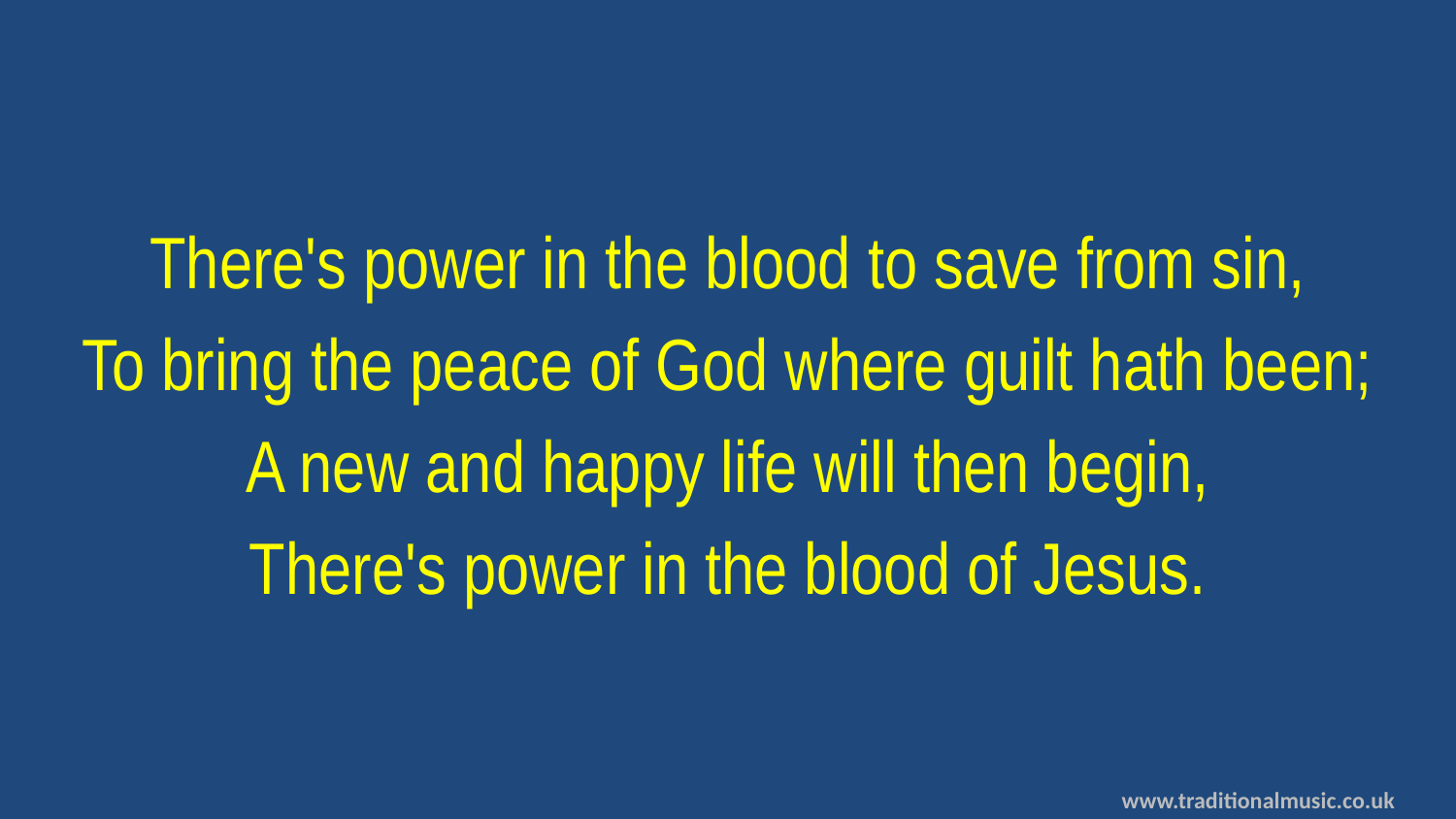

There's power in the blood to save from sin,
To bring the peace of God where guilt hath been;
A new and happy life will then begin,
There's power in the blood of Jesus.